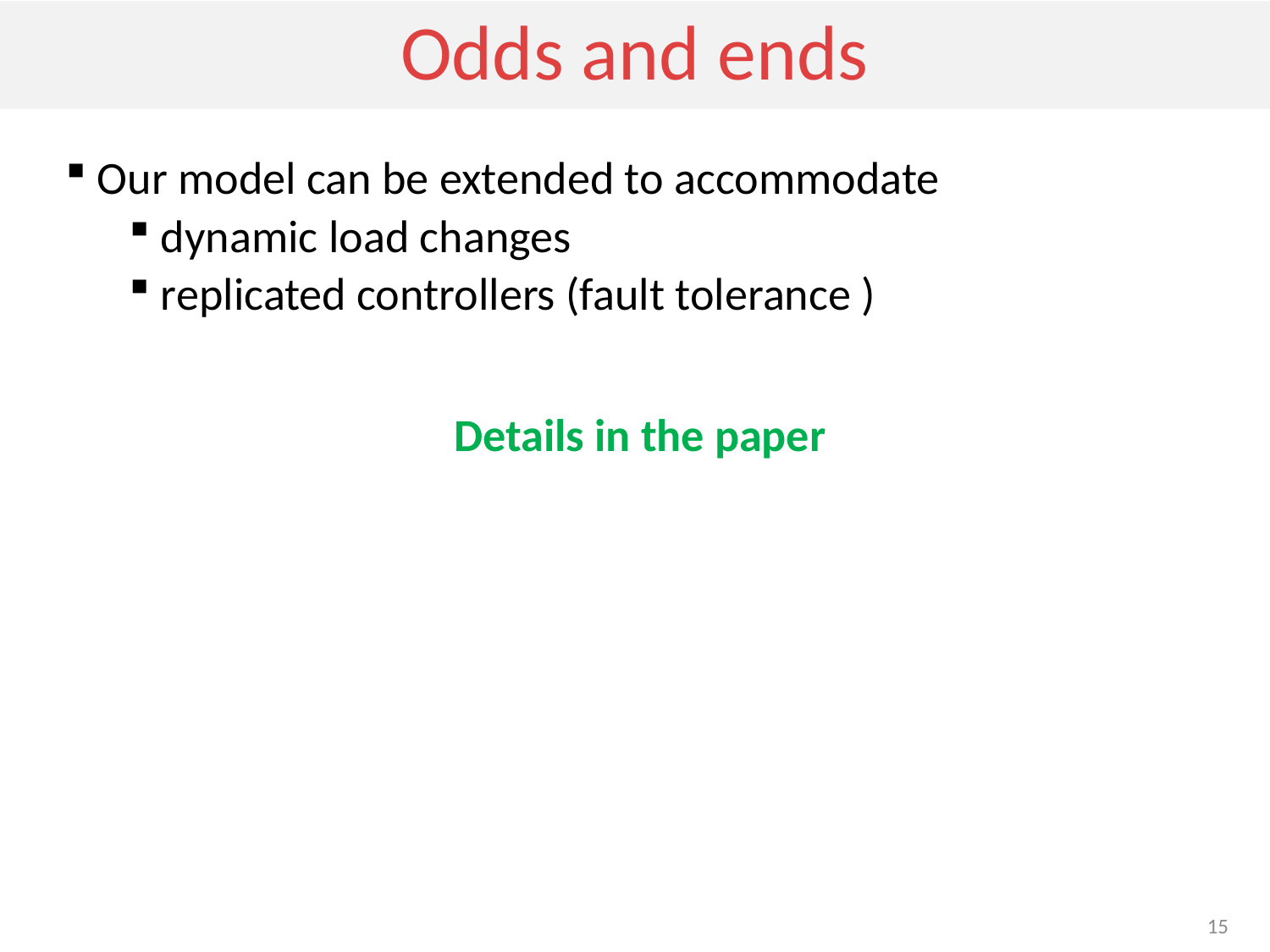

# Odds and ends
Our model can be extended to accommodate
dynamic load changes
replicated controllers (fault tolerance )

Details in the paper

15